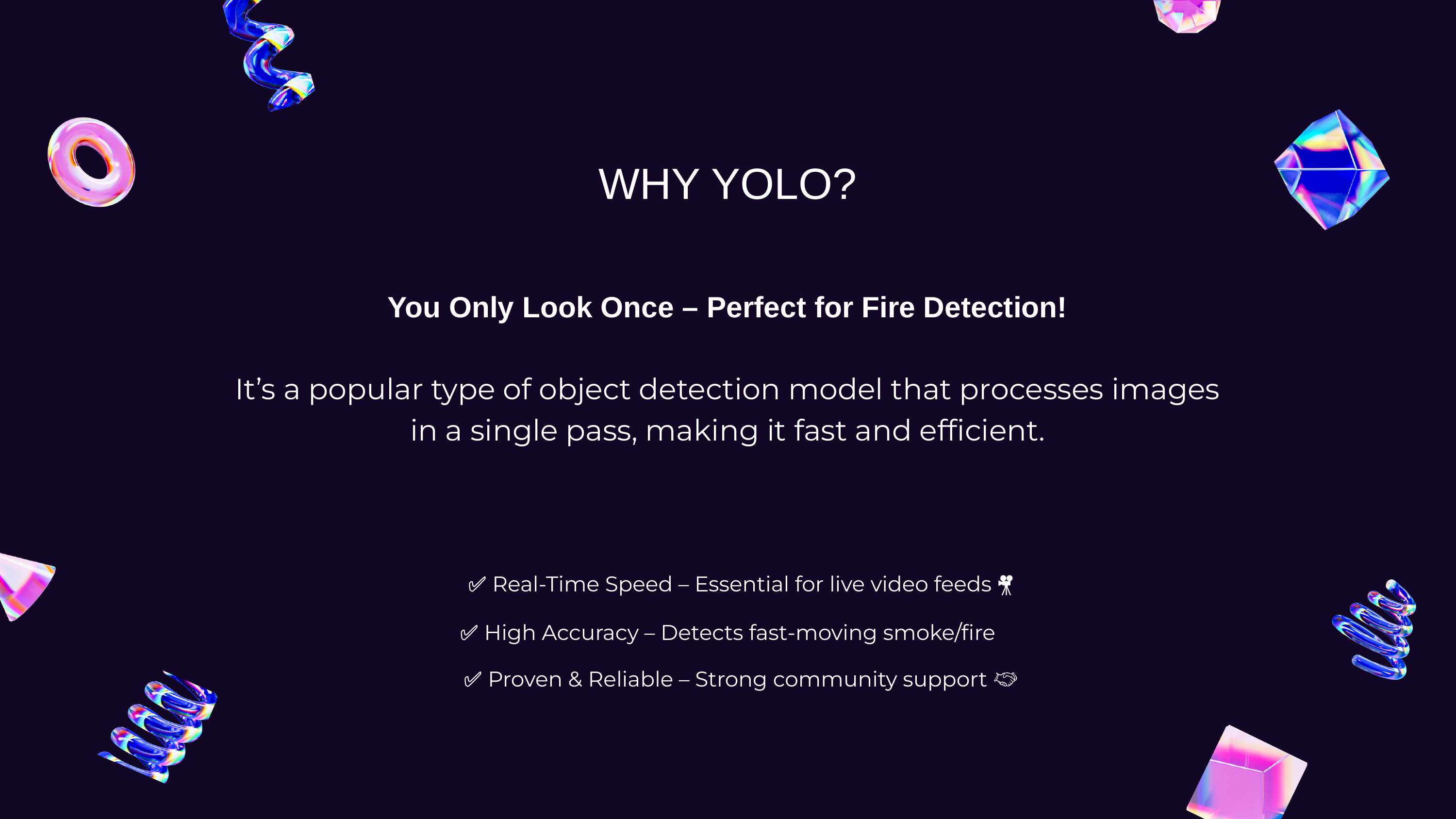

WHY YOLO?
You Only Look Once – Perfect for Fire Detection!

It’s a popular type of object detection model that processes images in a single pass, making it fast and efficient.

✅ Real-Time Speed – Essential for live video feeds 🎥

✅ High Accuracy – Detects fast-moving smoke/fire
✅ Proven & Reliable – Strong community support 🤝